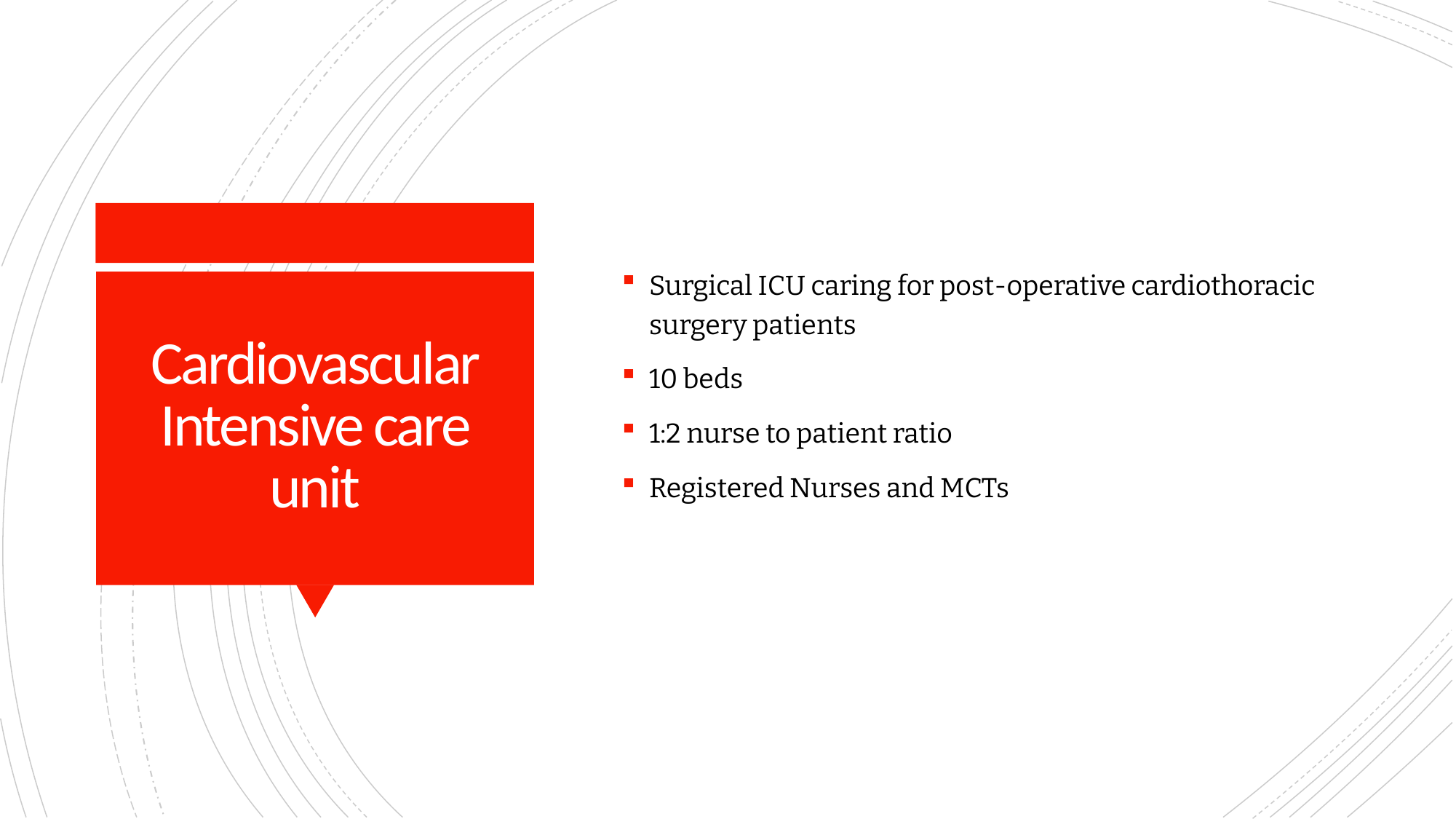

Surgical ICU caring for post-operative cardiothoracic surgery patients
10 beds
1:2 nurse to patient ratio
Registered Nurses and MCTs

# Cardiovascular Intensive care unit